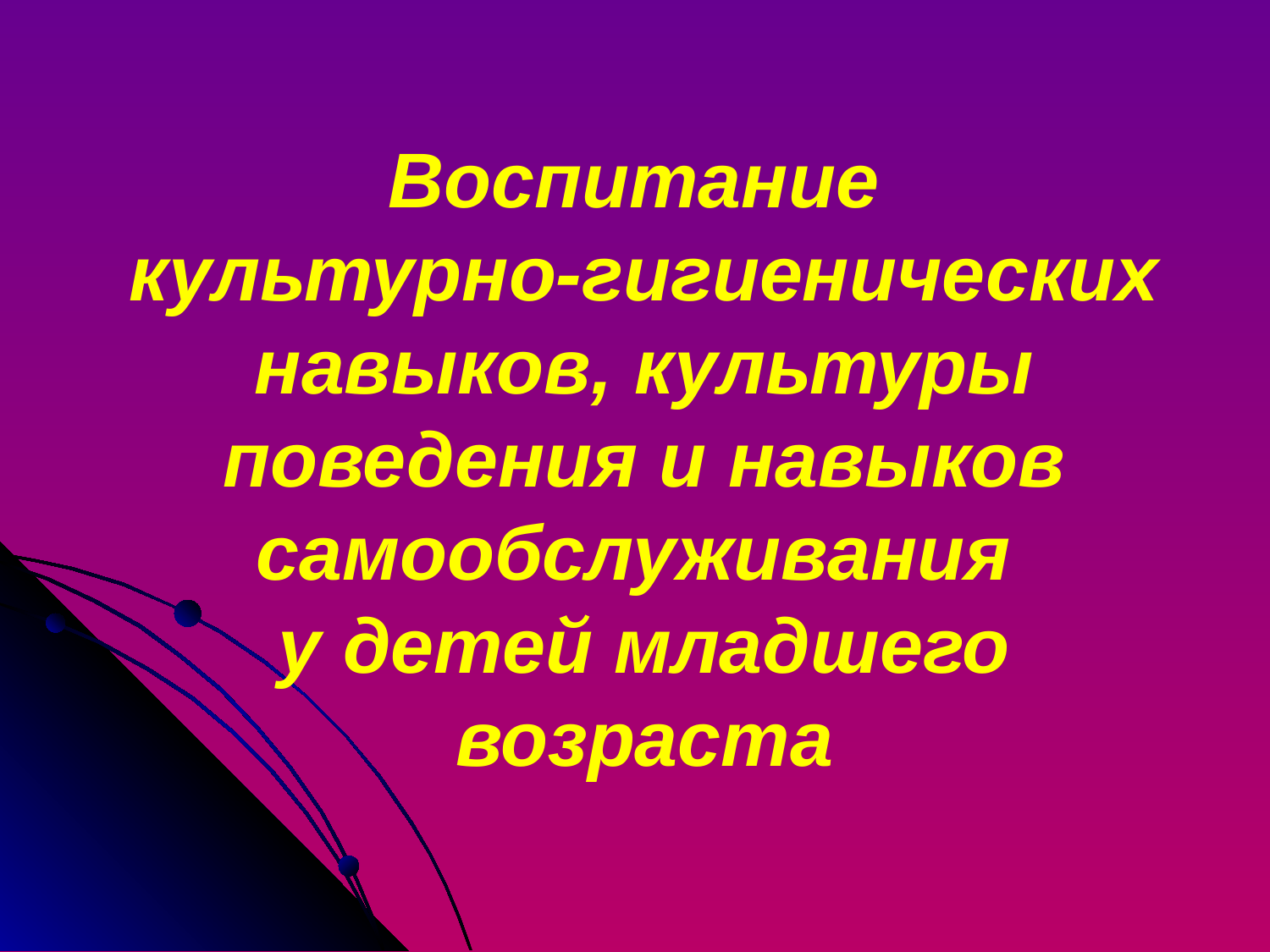

# Воспитание культурно-гигиенических навыков, культуры поведения и навыков самообслуживания у детей младшего возраста